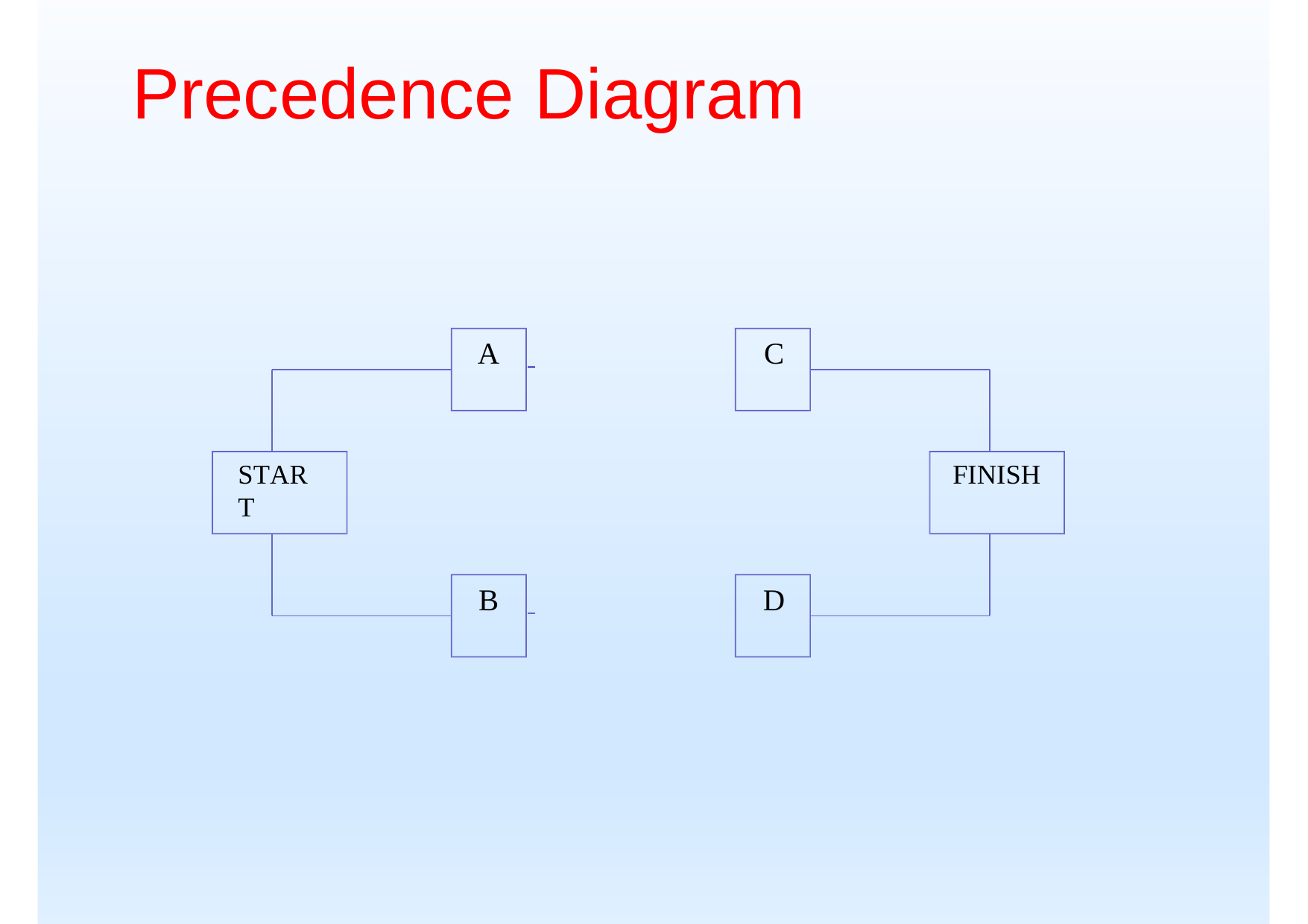

# Precedence Diagram

A	 		C

START
FINISH

B	 		D